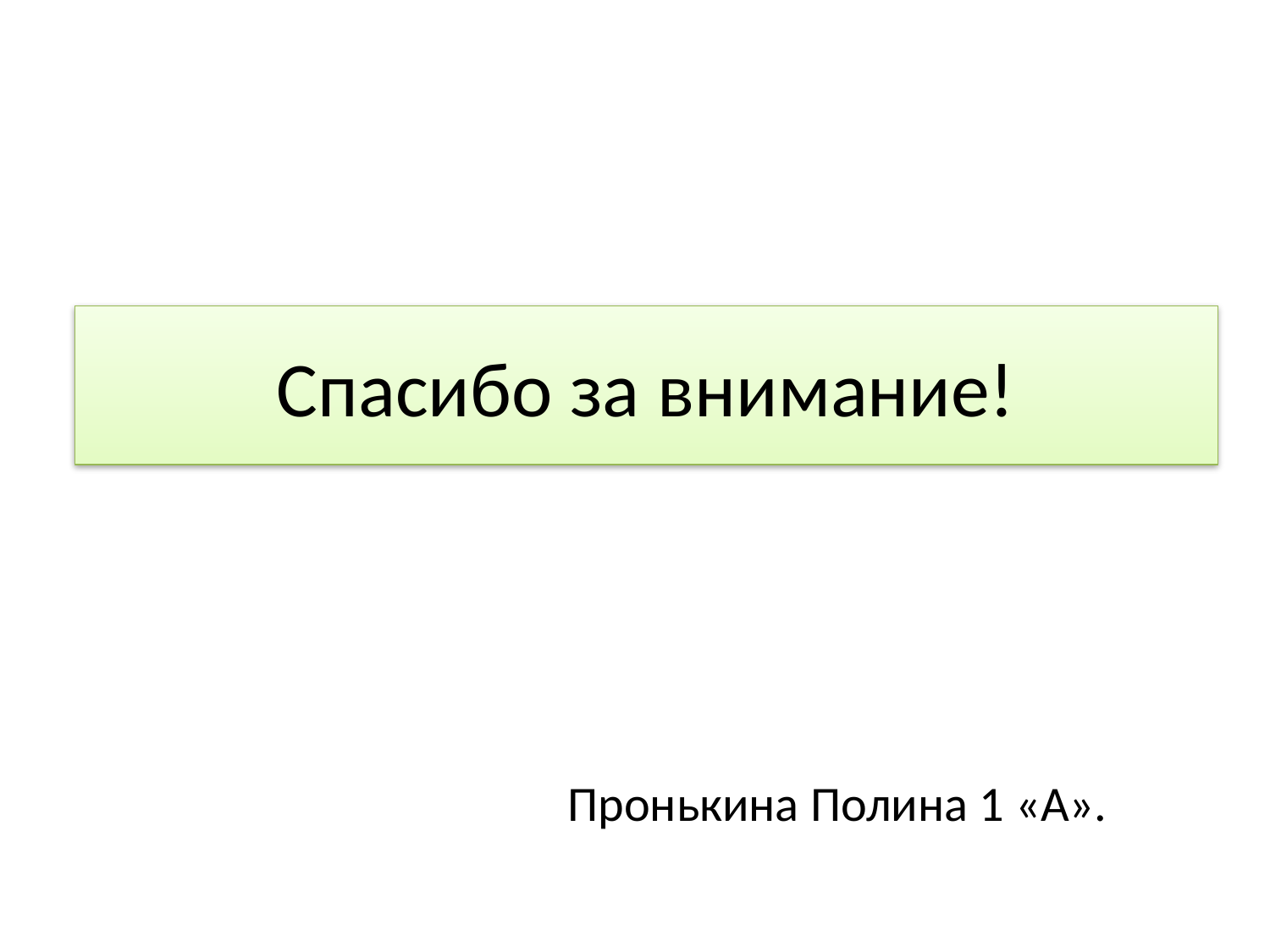

# Спасибо за внимание!
Пронькина Полина 1 «А».